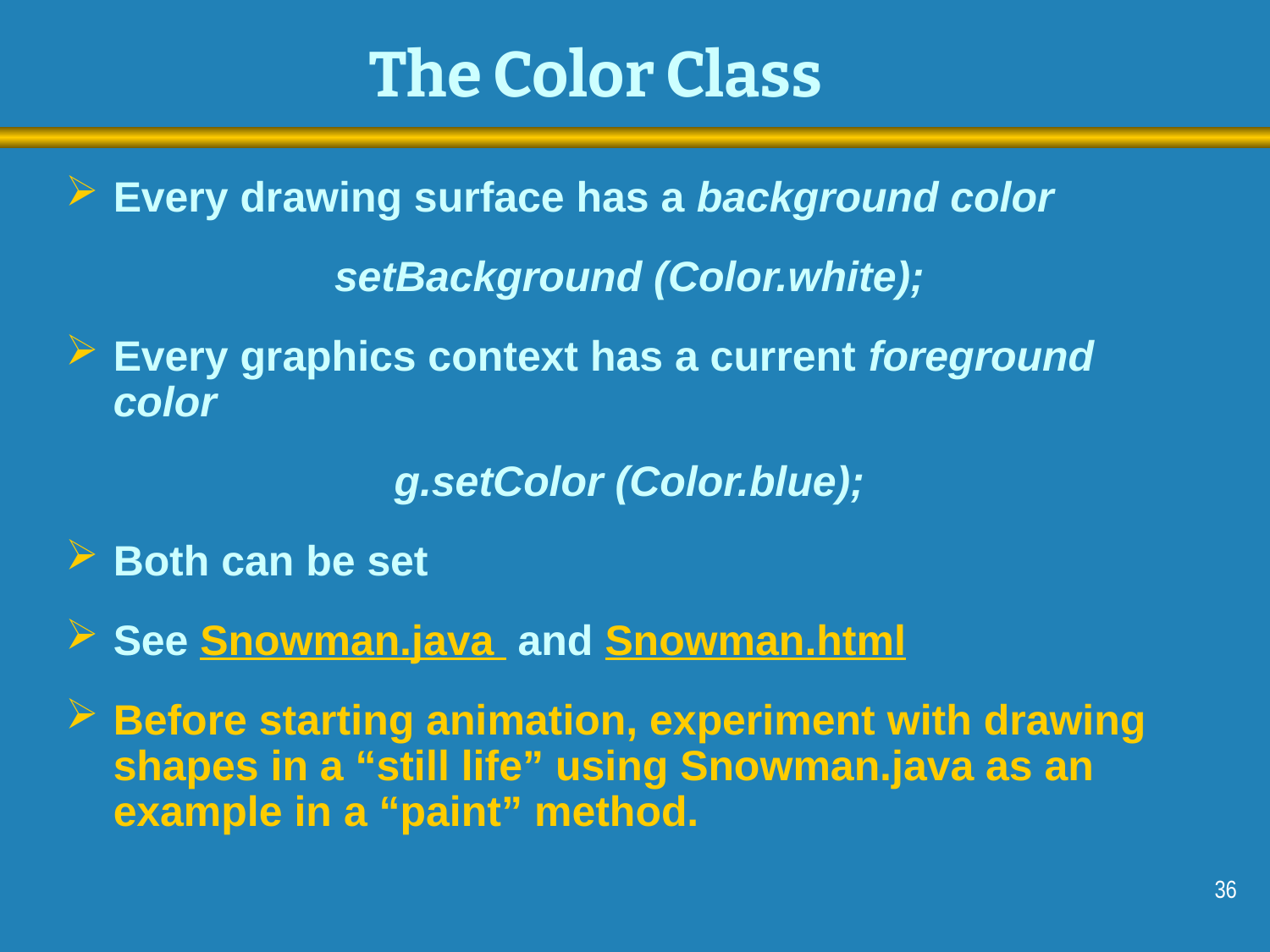

# The Color Class
Every drawing surface has a background color
setBackground (Color.white);
Every graphics context has a current foreground color
g.setColor (Color.blue);
Both can be set
See Snowman.java  and Snowman.html
Before starting animation, experiment with drawing shapes in a “still life” using Snowman.java as an example in a “paint” method.
36